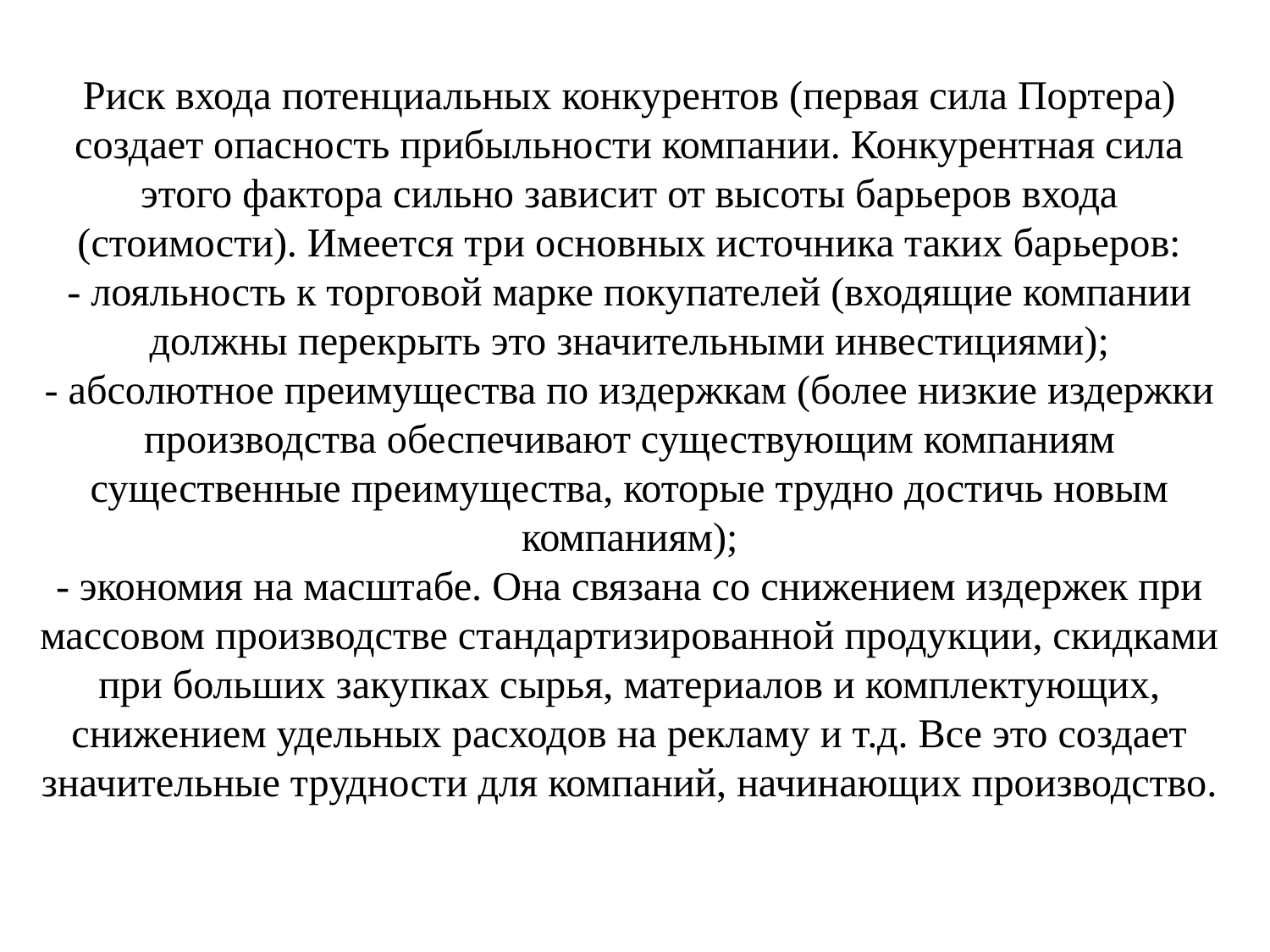

# Риск входа потенциальных конкурентов (первая сила Портера) создает опасность прибыльности компании. Конкурентная сила этого фактора сильно зависит от высоты барьеров входа (стоимости). Имеется три основных источника таких барьеров: - лояльность к торговой марке покупателей (входящие компании должны перекрыть это значительными инвестициями); - абсолютное преимущества по издержкам (более низкие издержки производства обеспечивают существующим компаниям существенные преимущества, которые трудно достичь новым компаниям); - экономия на масштабе. Она связана со снижением издержек при массовом производстве стандартизированной продукции, скидками при больших закупках сырья, материалов и комплектующих, снижением удельных расходов на рекламу и т.д. Все это создает значительные трудности для компаний, начинающих производство.